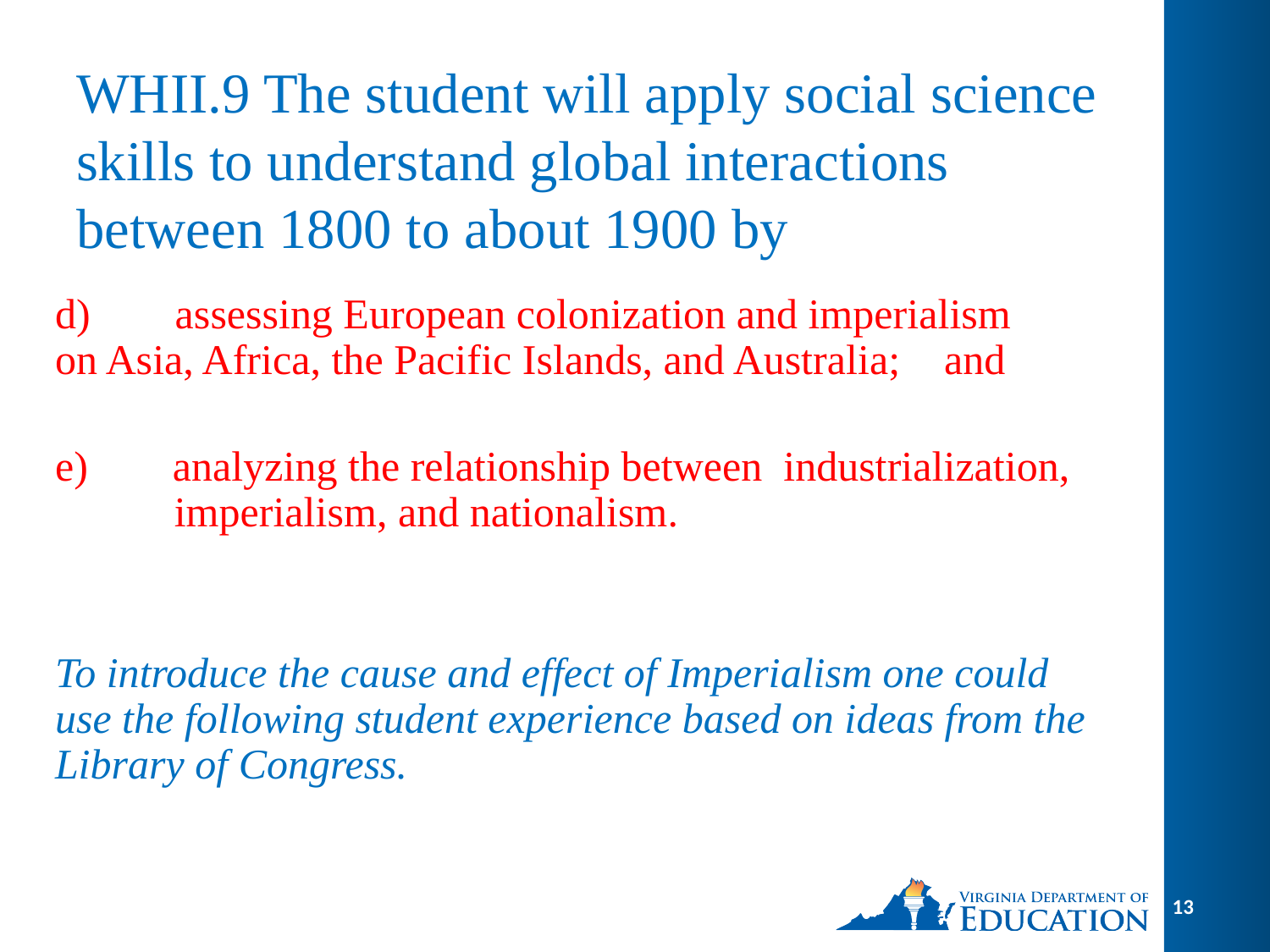

# WHII.9 The student will apply social science skills to understand global interactions between 1800 to about 1900 by
d)        assessing European colonization and imperialism 	on Asia, Africa, the Pacific Islands, and Australia; 	and

e)        analyzing the relationship between  industrialization,   imperialism, and nationalism.

To introduce the cause and effect of Imperialism one could use the following student experience based on ideas from the Library of Congress.
13